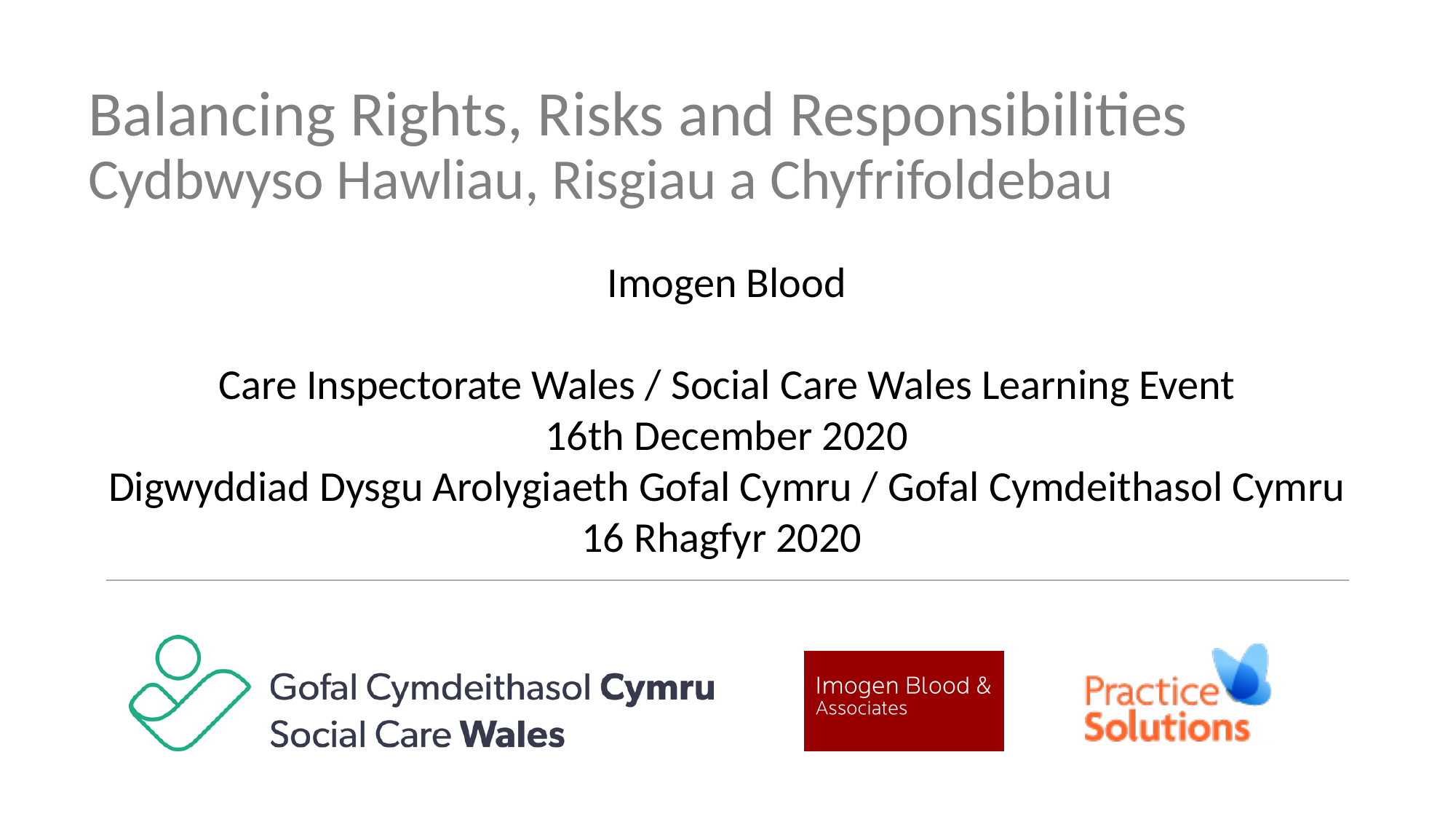

# Balancing Rights, Risks and Responsibilities Cydbwyso Hawliau, Risgiau a Chyfrifoldebau

Imogen Blood

Care Inspectorate Wales / Social Care Wales Learning Event
16th December 2020
Digwyddiad Dysgu Arolygiaeth Gofal Cymru / Gofal Cymdeithasol Cymru
16 Rhagfyr 2020